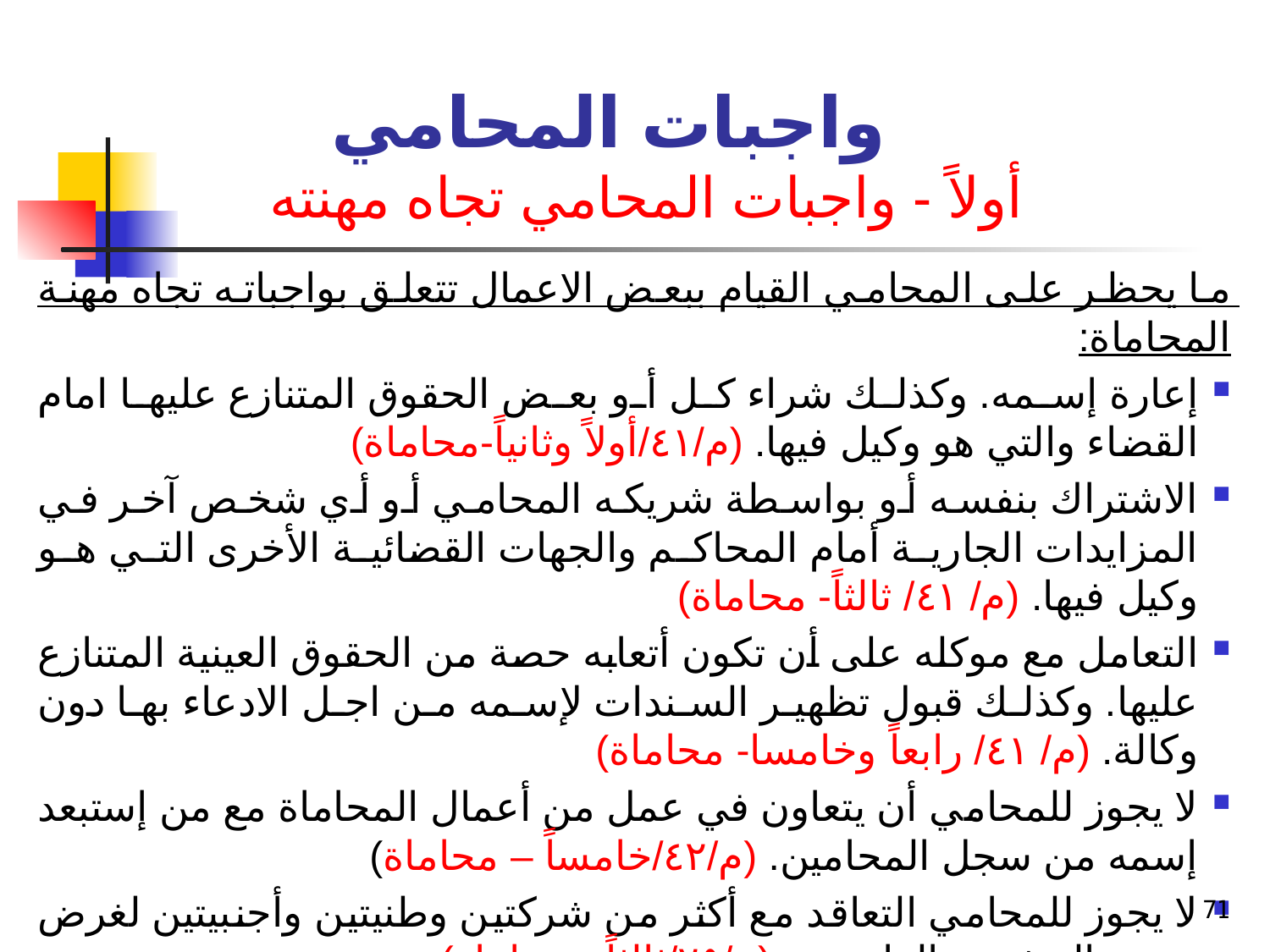

# واجبات المحامي أولاً - واجبات المحامي تجاه مهنته
ما يحظر على المحامي القيام ببعض الاعمال تتعلق بواجباته تجاه مهنة المحاماة:
إعارة إسمه. وكذلك شراء كل أو بعض الحقوق المتنازع عليها امام القضاء والتي هو وكيل فيها. (م/٤١/أولاً وثانياً-محاماة)
الاشتراك بنفسه أو بواسطة شريكه المحامي أو أي شخص آخر في المزايدات الجارية أمام المحاكم والجهات القضائية الأخرى التي هو وكيل فيها. (م/ ٤١/ ثالثاً- محاماة)
التعامل مع موكله على أن تكون أتعابه حصة من الحقوق العينية المتنازع عليها. وكذلك قبول تظهير السندات لإسمه من اجل الادعاء بها دون وكالة. (م/ ٤١/ رابعاً وخامسا- محاماة)
لا يجوز للمحامي أن يتعاون في عمل من أعمال المحاماة مع من إستبعد إسمه من سجل المحامين. (م/٤٢/خامساً – محاماة)
لا يجوز للمحامي التعاقد مع أكثر من شركتين وطنيتين وأجنبيتين لغرض تقديم المشورة القانونية . (م/٢٥/ثالثاً - محاماة)

71